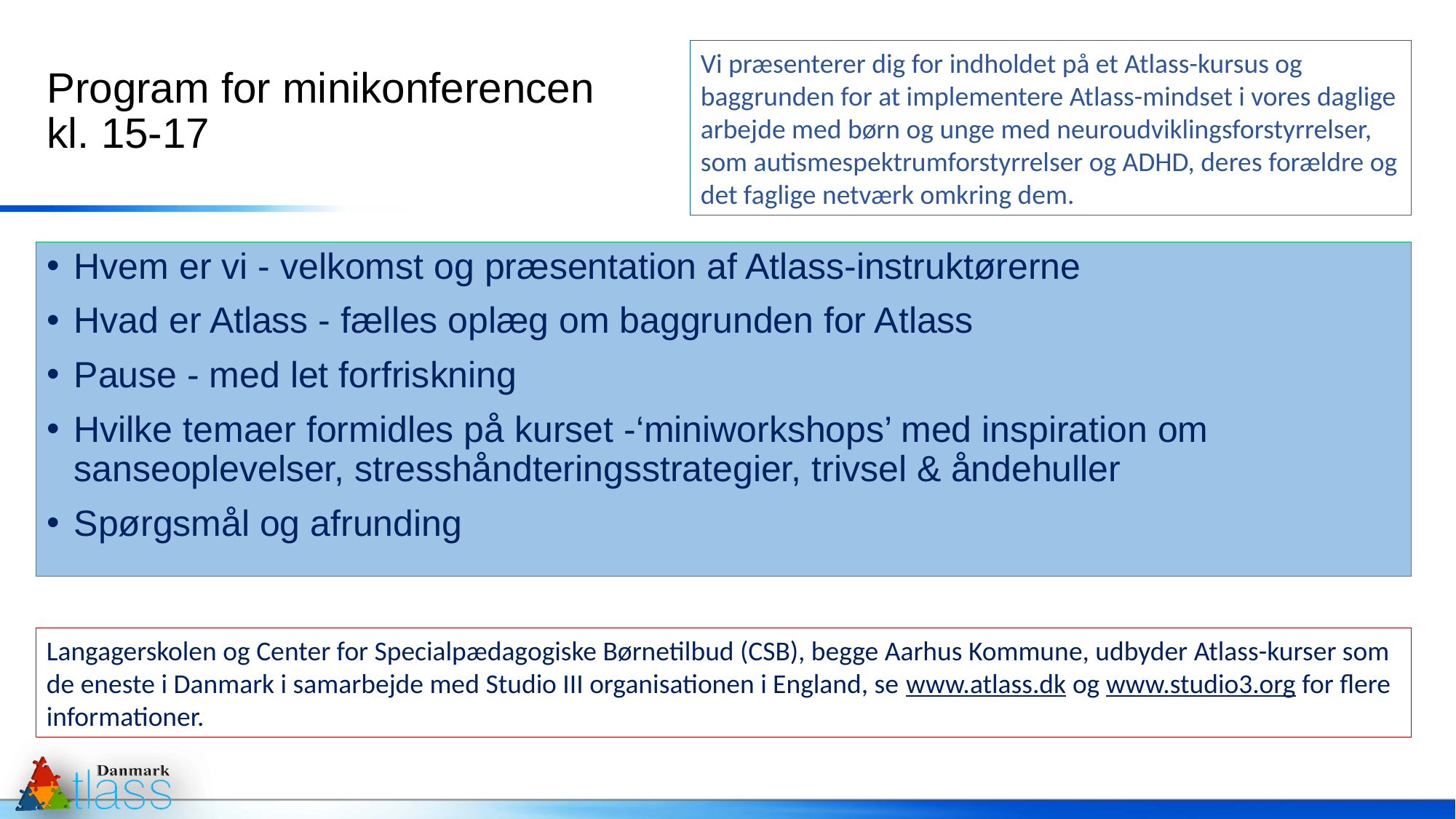

# Program for minikonferencen kl. 15-17
Vi præsenterer dig for indholdet på et Atlass-kursus og baggrunden for at implementere Atlass-mindset i vores daglige arbejde med børn og unge med neuroudviklingsforstyrrelser, som autismespektrumforstyrrelser og ADHD, deres forældre og det faglige netværk omkring dem.
Hvem er vi - velkomst og præsentation af Atlass-instruktørerne
Hvad er Atlass - fælles oplæg om baggrunden for Atlass
Pause - med let forfriskning
Hvilke temaer formidles på kurset -‘miniworkshops’ med inspiration om sanseoplevelser, stresshåndteringsstrategier, trivsel & åndehuller
Spørgsmål og afrunding
Langagerskolen og Center for Specialpædagogiske Børnetilbud (CSB), begge Aarhus Kommune, udbyder Atlass-kurser som de eneste i Danmark i samarbejde med Studio III organisationen i England, se www.atlass.dk og www.studio3.org for flere informationer.